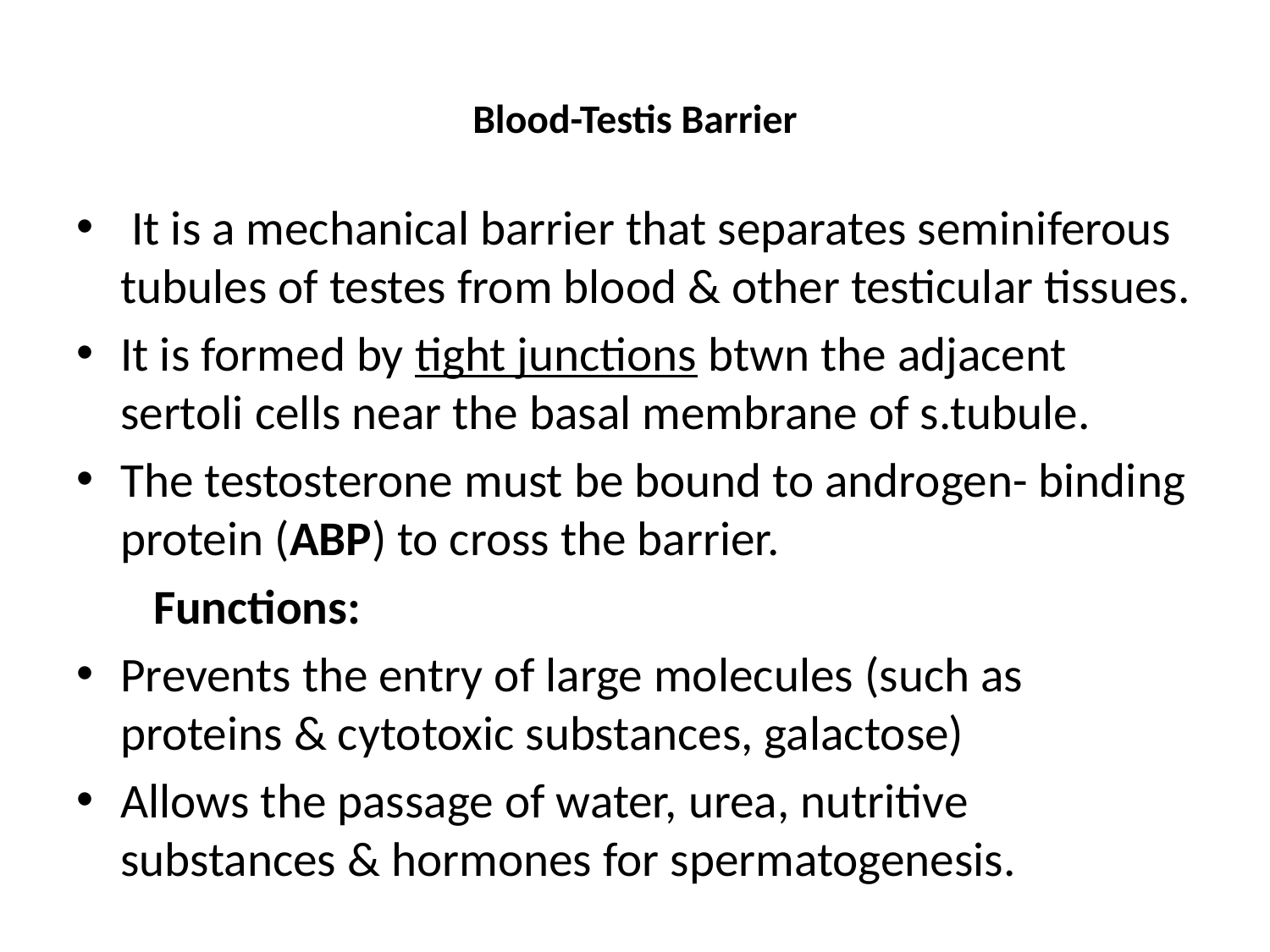

# Blood-Testis Barrier
 It is a mechanical barrier that separates seminiferous tubules of testes from blood & other testicular tissues.
It is formed by tight junctions btwn the adjacent sertoli cells near the basal membrane of s.tubule.
The testosterone must be bound to androgen- binding protein (ABP) to cross the barrier.
       Functions:
Prevents the entry of large molecules (such as proteins & cytotoxic substances, galactose)
Allows the passage of water, urea, nutritive substances & hormones for spermatogenesis.